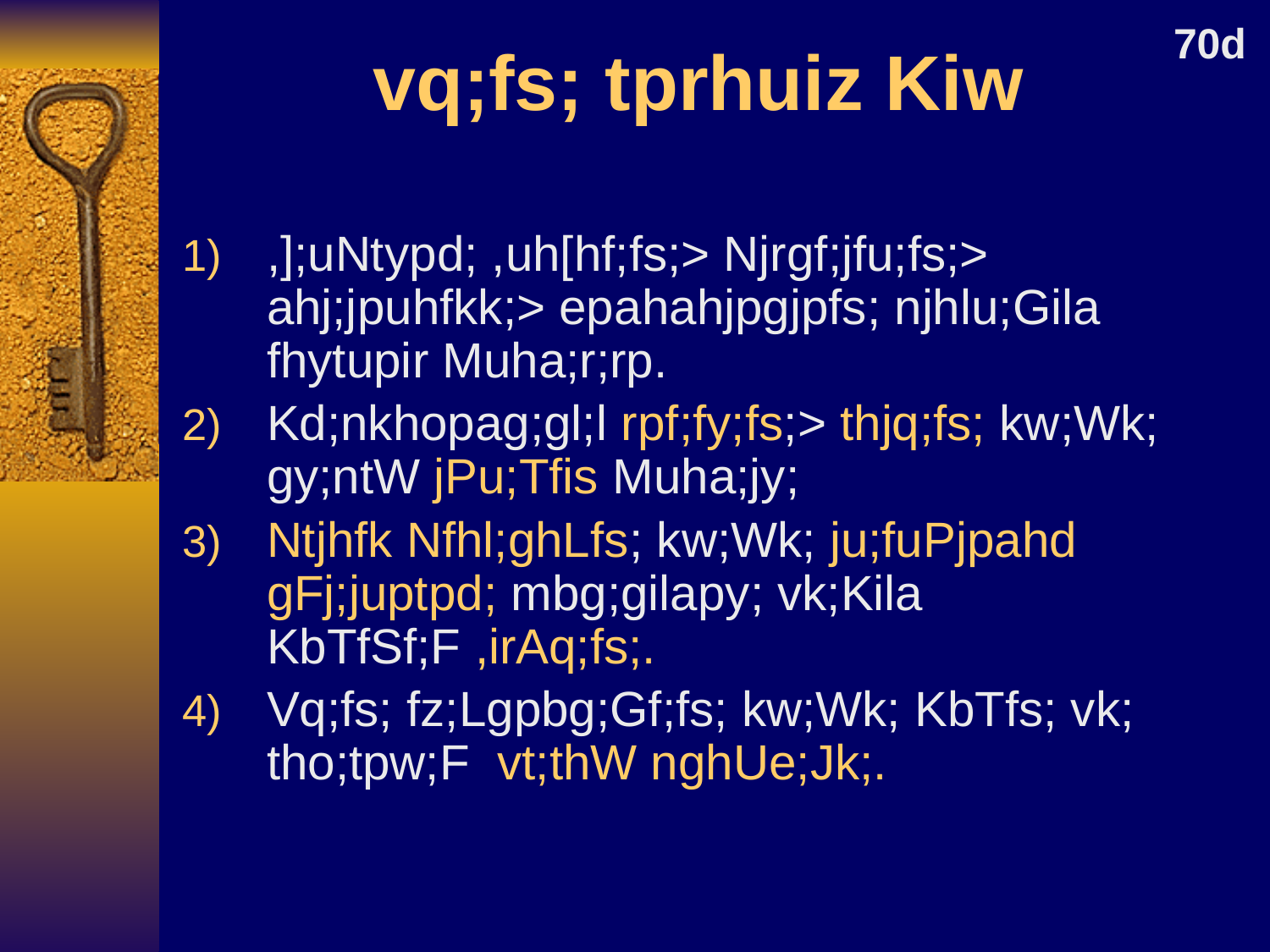

70d
# vq;fs; tprhuiz Kiw
,];uNtypd; ,uh[hf;fs;> Njrgf;jfu;fs;> ahj;jpuhfkk;> epahahjpgjpfs; njhlu;Gila fhytupir Muha;r;rp.
Kd;nkhopag;gl;l rpf;fy;fs;> thjq;fs; kw;Wk; gy;ntW jPu;Tfis Muha;jy;
Ntjhfk Nfhl;ghLfs; kw;Wk; ju;fuPjpahd gFj;juptpd; mbg;gilapy; vk;Kila KbTfSf;F ,irAq;fs;.
Vq;fs; fz;Lgpbg;Gf;fs; kw;Wk; KbTfs; vk; tho;tpw;F  vt;thW nghUe;Jk;.